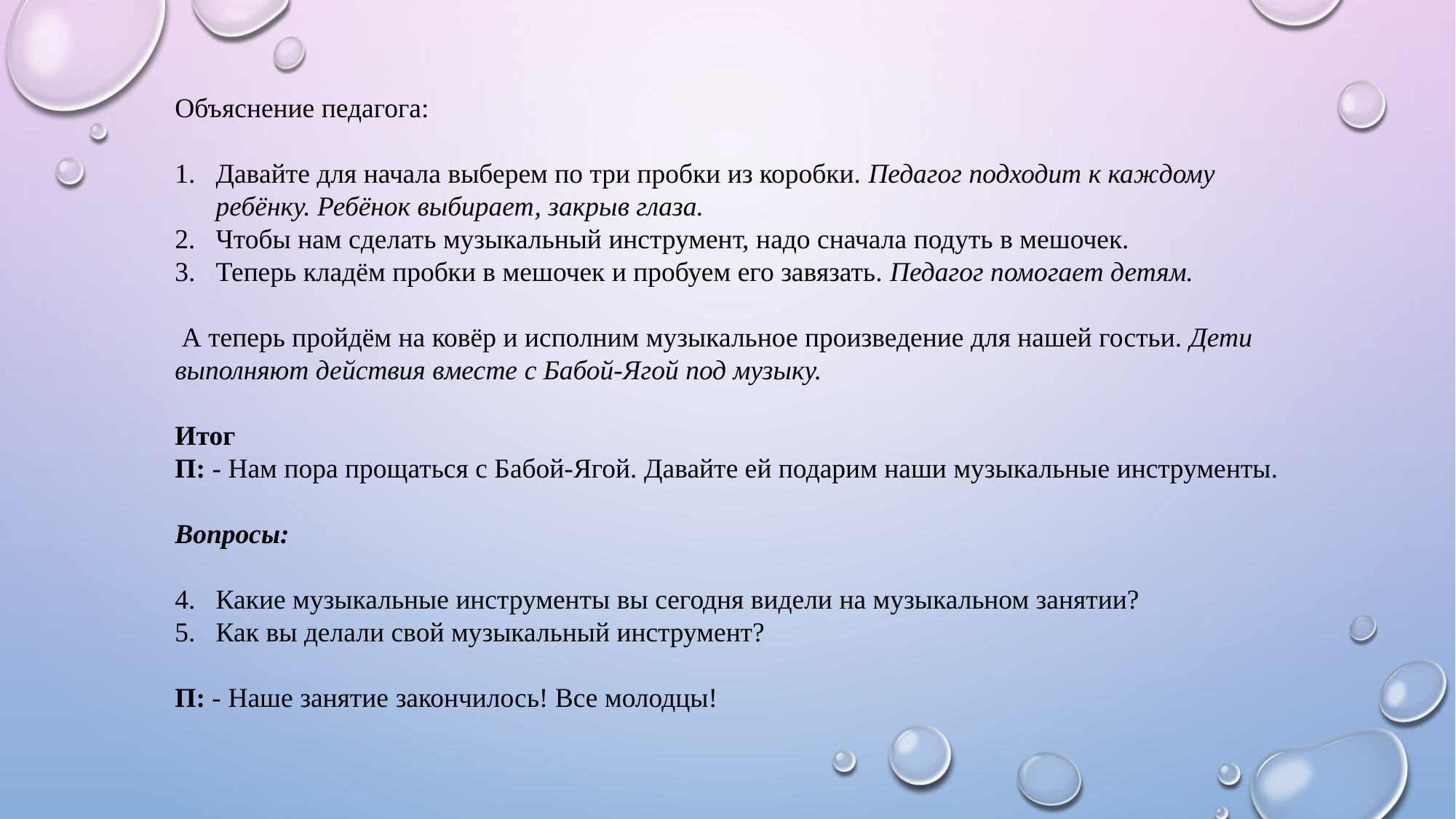

Объяснение педагога:

Давайте для начала выберем по три пробки из коробки. Педагог подходит к каждому ребёнку. Ребёнок выбирает, закрыв глаза.
Чтобы нам сделать музыкальный инструмент, надо сначала подуть в мешочек.
Теперь кладём пробки в мешочек и пробуем его завязать. Педагог помогает детям.

 А теперь пройдём на ковёр и исполним музыкальное произведение для нашей гостьи. Дети выполняют действия вместе с Бабой-Ягой под музыку.

Итог
П: - Нам пора прощаться с Бабой-Ягой. Давайте ей подарим наши музыкальные инструменты.

Вопросы:

Какие музыкальные инструменты вы сегодня видели на музыкальном занятии?
Как вы делали свой музыкальный инструмент?

П: - Наше занятие закончилось! Все молодцы!